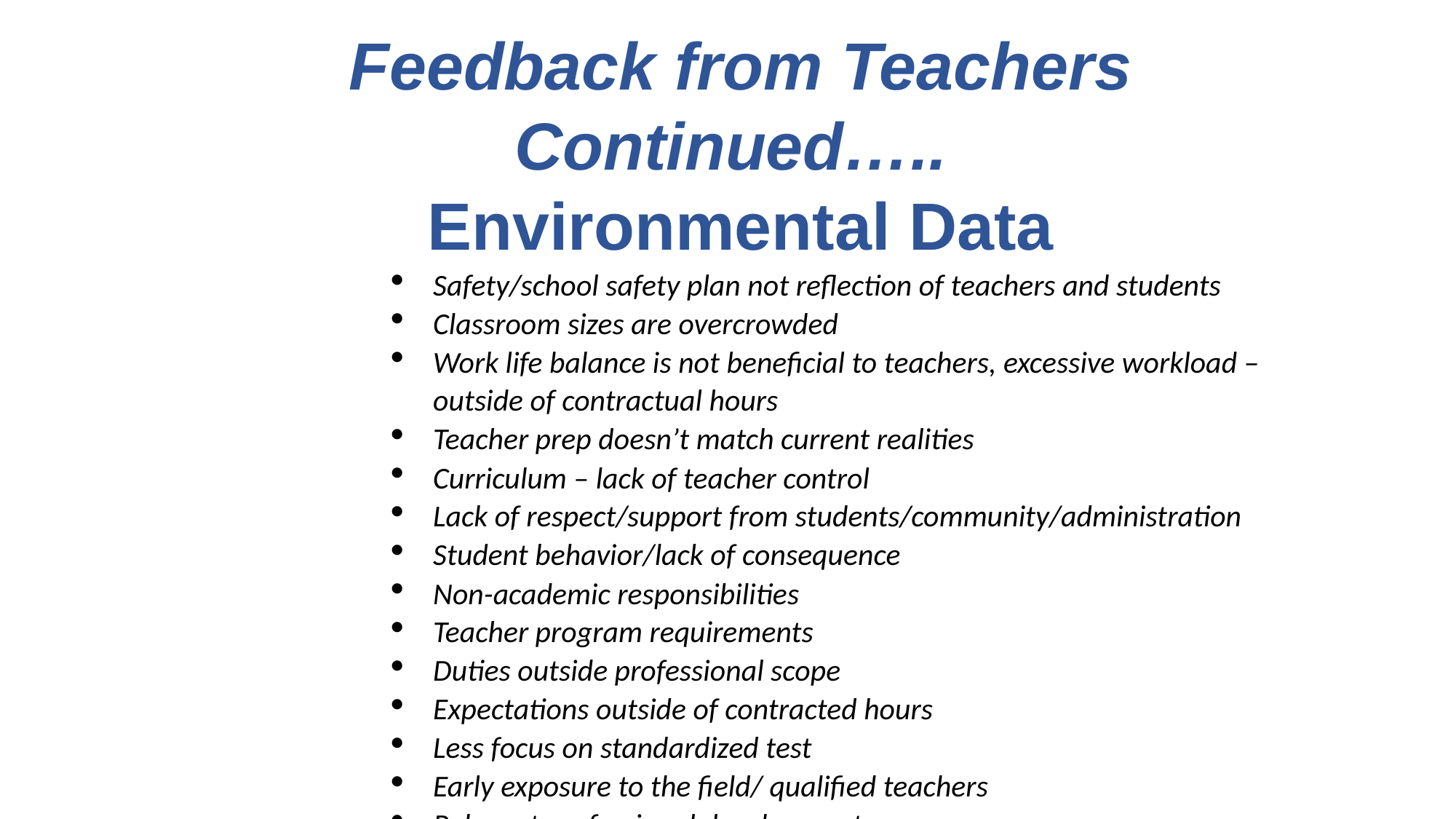

Feedback from Teachers Continued…..
Environmental Data
Safety/school safety plan not reflection of teachers and students
Classroom sizes are overcrowded
Work life balance is not beneficial to teachers, excessive workload – outside of contractual hours
Teacher prep doesn’t match current realities
Curriculum – lack of teacher control
Lack of respect/support from students/community/administration
Student behavior/lack of consequence
Non-academic responsibilities
Teacher program requirements
Duties outside professional scope
Expectations outside of contracted hours
Less focus on standardized test
Early exposure to the field/ qualified teachers
Relevant professional developments
Privatization of education hurts public education